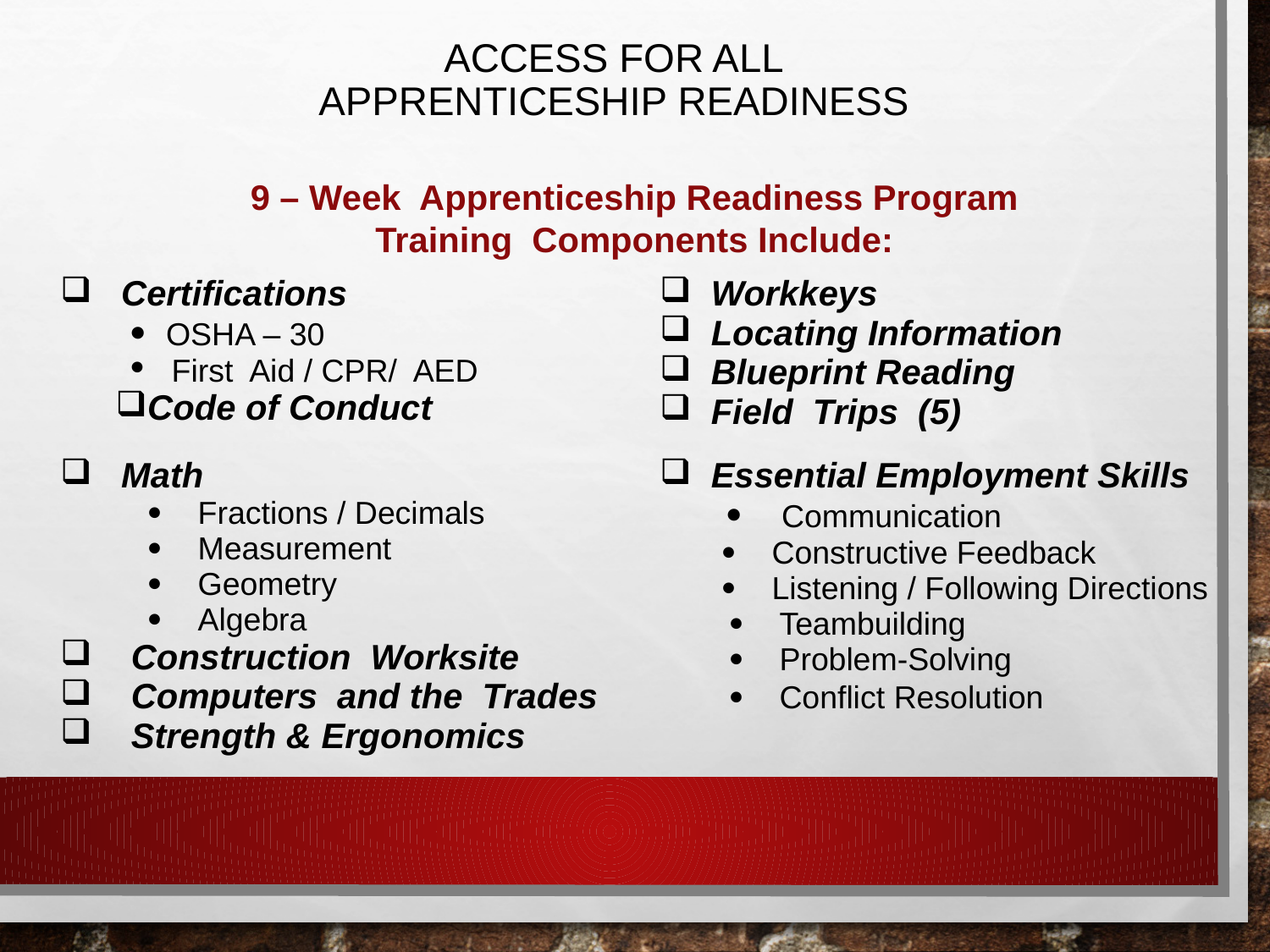

# Access for All Apprenticeship Readiness
9 – Week  Apprenticeship Readiness Program
Training  Components Include:
| Certifications • OSHA – 30 First Aid / CPR/ AED Code of Conduct | Workkeys Locating Information Blueprint Reading Field Trips (5) |
| --- | --- |
| Math • Fractions / Decimals • Measurement • Geometry • Algebra Construction Worksite Computers and the Trades Strength & Ergonomics | Essential Employment Skills • Communication • Constructive Feedback • Listening / Following Directions • Teambuilding • Problem-Solving • Conflict Resolution |